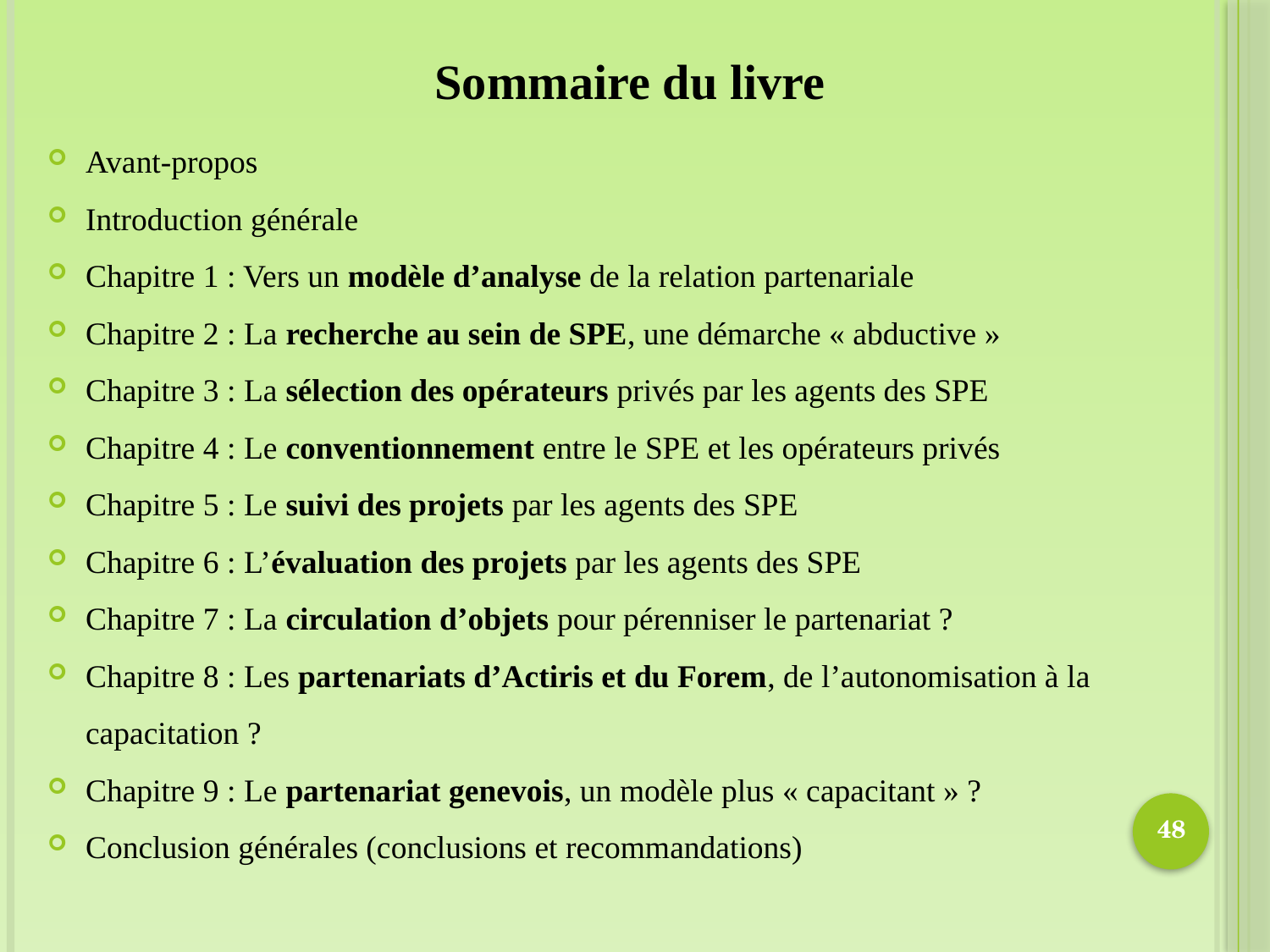

Sommaire du livre
Avant-propos
Introduction générale
Chapitre 1 : Vers un modèle d’analyse de la relation partenariale
Chapitre 2 : La recherche au sein de SPE, une démarche « abductive »
Chapitre 3 : La sélection des opérateurs privés par les agents des SPE
Chapitre 4 : Le conventionnement entre le SPE et les opérateurs privés
Chapitre 5 : Le suivi des projets par les agents des SPE
Chapitre 6 : L’évaluation des projets par les agents des SPE
Chapitre 7 : La circulation d’objets pour pérenniser le partenariat ?
Chapitre 8 : Les partenariats d’Actiris et du Forem, de l’autonomisation à la capacitation ?
Chapitre 9 : Le partenariat genevois, un modèle plus « capacitant » ?
Conclusion générales (conclusions et recommandations)
48